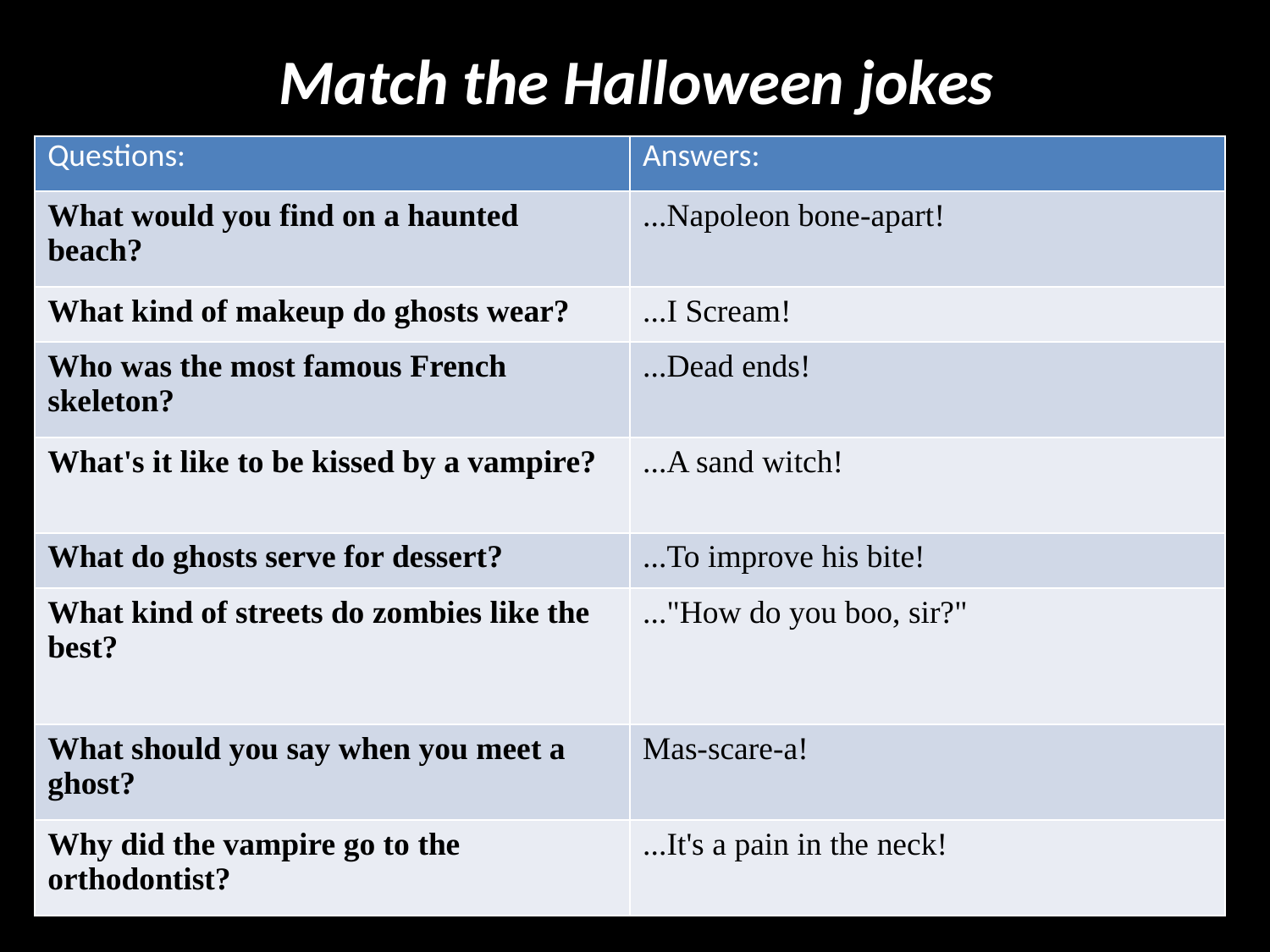

# Match the Halloween jokes
| Questions: | Answers: |
| --- | --- |
| What would you find on a haunted beach? | ...Napoleon bone-apart! |
| What kind of makeup do ghosts wear? | ...I Scream! |
| Who was the most famous French skeleton? | ...Dead ends! |
| What's it like to be kissed by a vampire? | ...A sand witch! |
| What do ghosts serve for dessert? | ...To improve his bite! |
| What kind of streets do zombies like the best? | ..."How do you boo, sir?" |
| What should you say when you meet a ghost? | Mas-scare-a! |
| Why did the vampire go to the orthodontist? | ...It's a pain in the neck! |